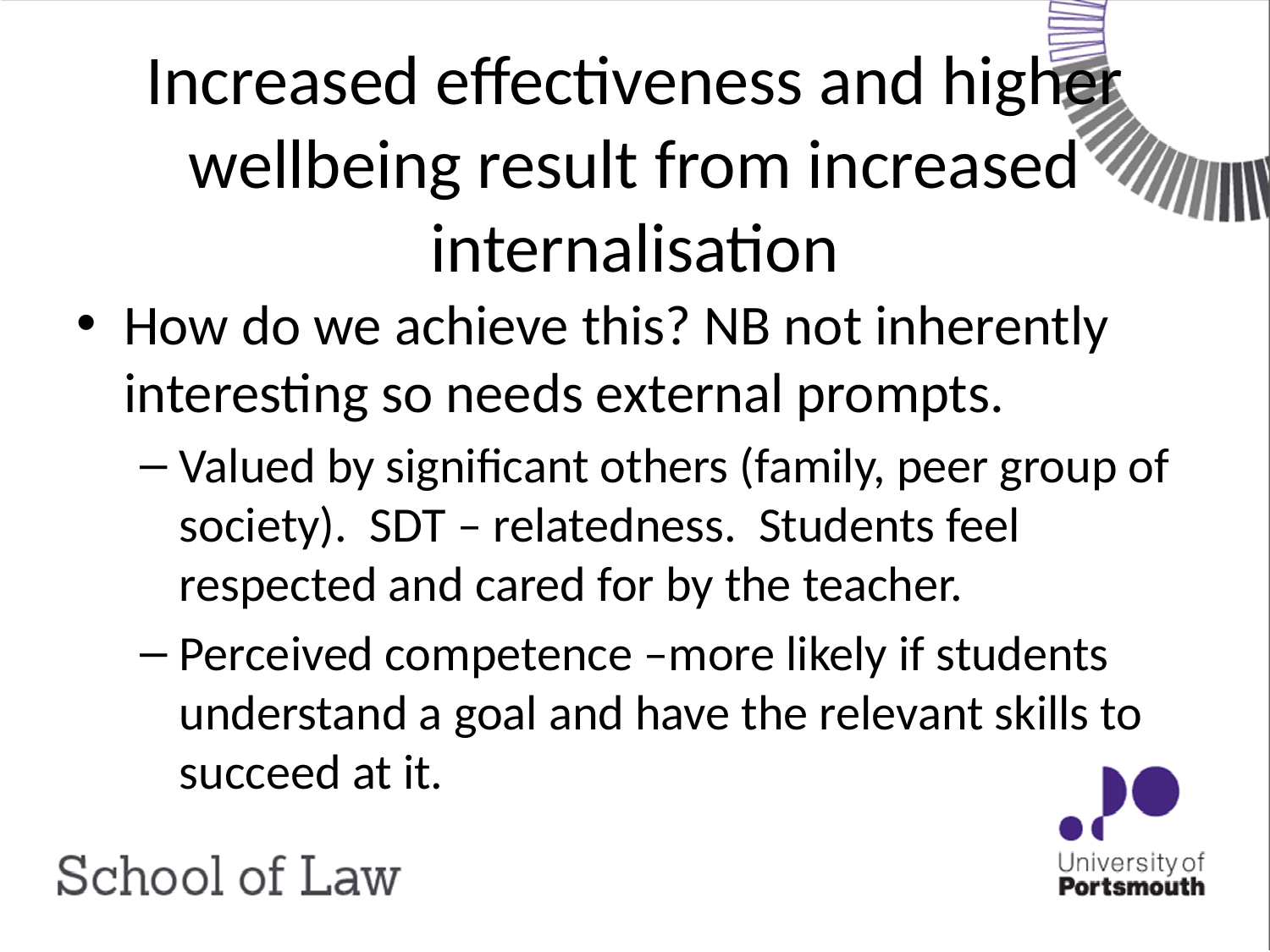

# Increased effectiveness and higher wellbeing result from increased internalisation
How do we achieve this? NB not inherently interesting so needs external prompts.
Valued by significant others (family, peer group of society).  SDT – relatedness.  Students feel respected and cared for by the teacher.
Perceived competence –more likely if students understand a goal and have the relevant skills to succeed at it.